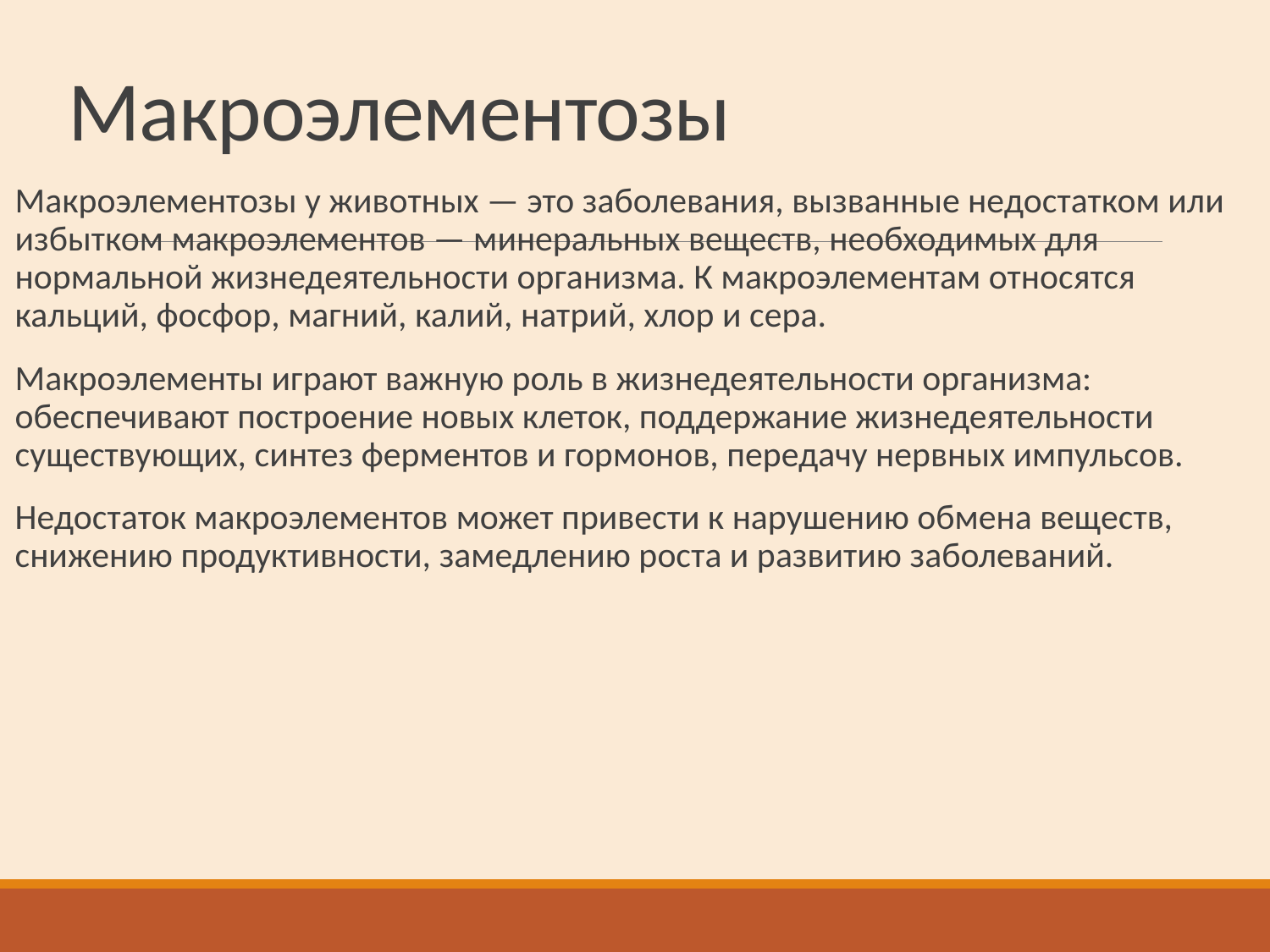

# Макроэлементозы
Макроэлементозы у животных — это заболевания, вызванные недостатком или избытком макроэлементов — минеральных веществ, необходимых для нормальной жизнедеятельности организма. К макроэлементам относятся кальций, фосфор, магний, калий, натрий, хлор и сера.
Макроэлементы играют важную роль в жизнедеятельности организма: обеспечивают построение новых клеток, поддержание жизнедеятельности существующих, синтез ферментов и гормонов, передачу нервных импульсов.
Недостаток макроэлементов может привести к нарушению обмена веществ, снижению продуктивности, замедлению роста и развитию заболеваний.